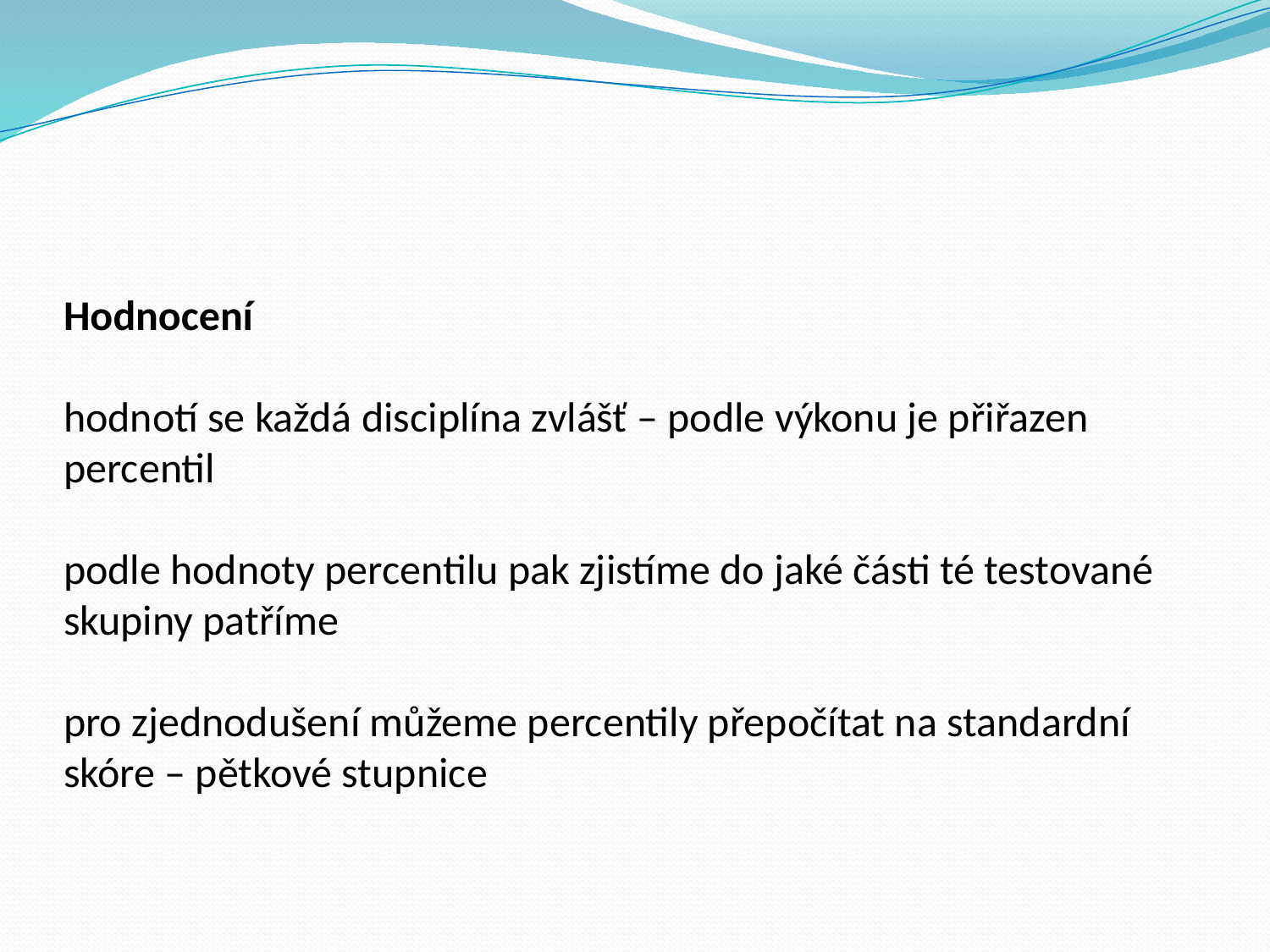

# Hodnocení hodnotí se každá disciplína zvlášť – podle výkonu je přiřazen percentil podle hodnoty percentilu pak zjistíme do jaké části té testované skupiny patříme pro zjednodušení můžeme percentily přepočítat na standardní skóre – pětkové stupnice